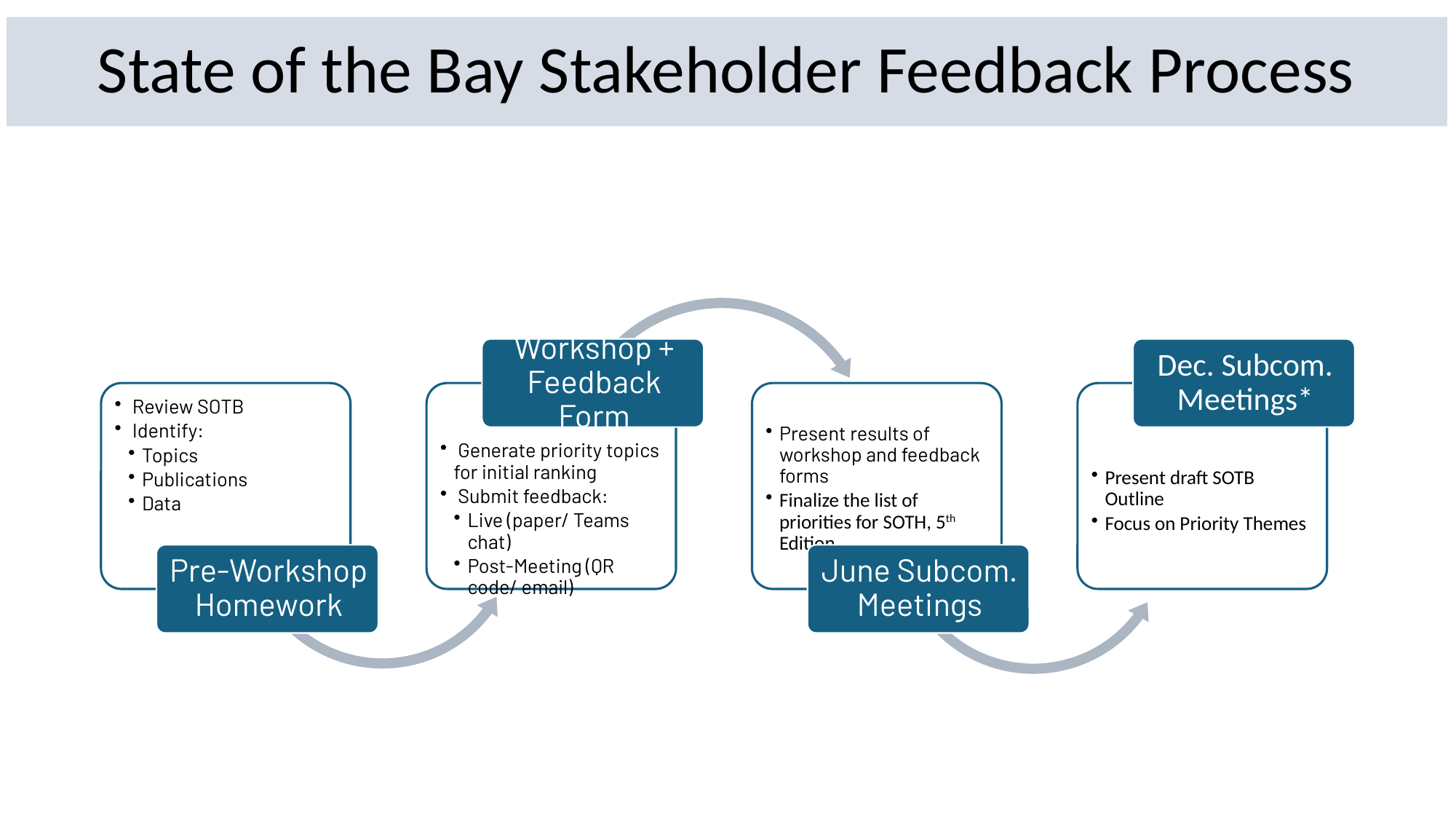

# State of the Bay Stakeholder Feedback Process
 Review SOTB
 Identify:
Topics
Publications
Data
Pre-Workshop Homework
 Generate priority topics for initial ranking
 Submit feedback:
Live (paper/ Teams chat)
Post-Meeting (QR code/ email)
Workshop + Feedback Form

Present results of workshop and feedback forms
Finalize the list of priorities for SOTH, 5th Edition
June Subcom. Meetings

Present draft SOTB Outline
Focus on Priority Themes
Dec. Subcom. Meetings*